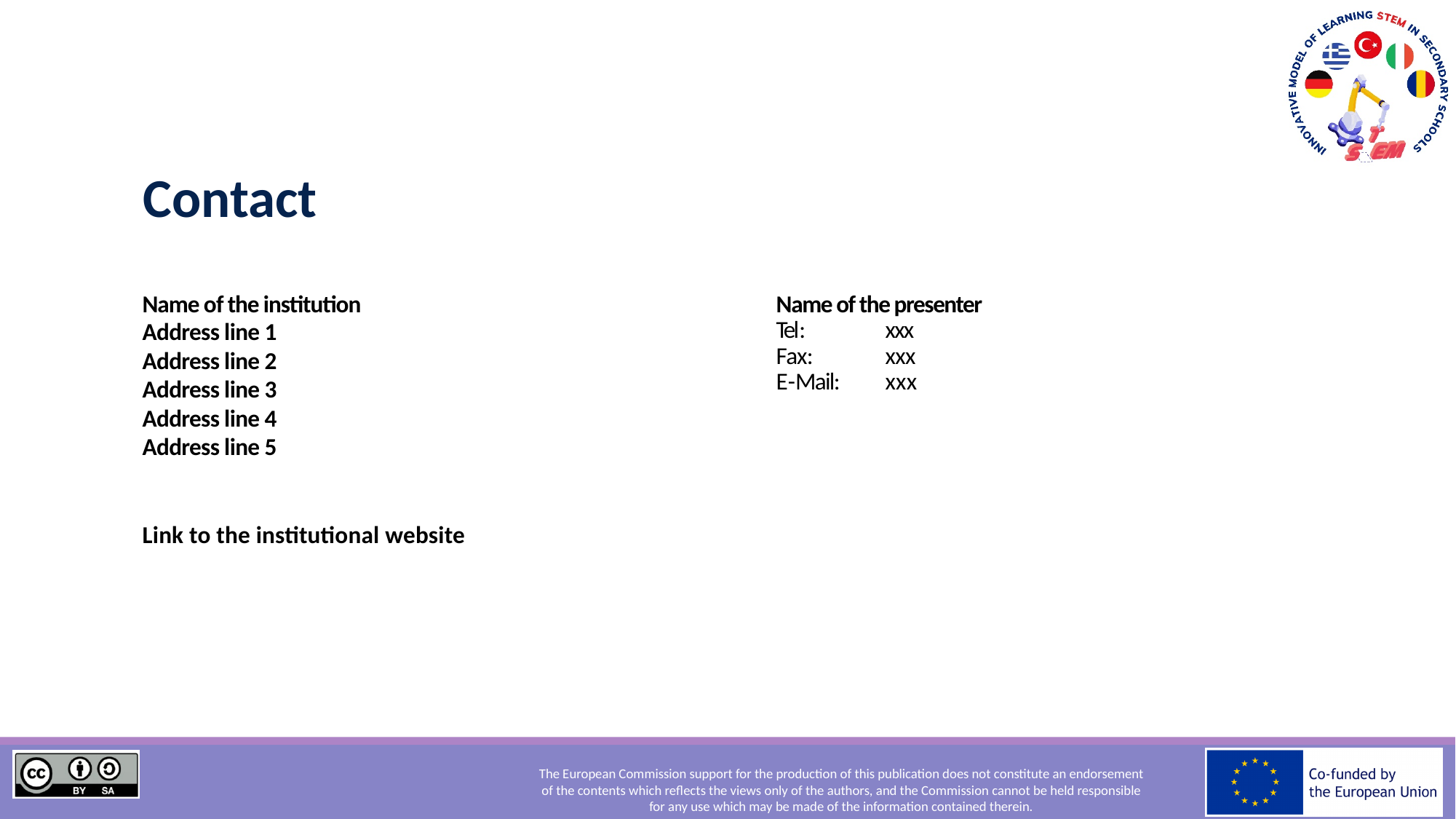

Contact
Name of the institution
Address line 1
Address line 2
Address line 3
Address line 4
Address line 5

Link to the institutional website
Name of the presenter
Tel:	xxx
Fax:	xxx
E-Mail:	xxx